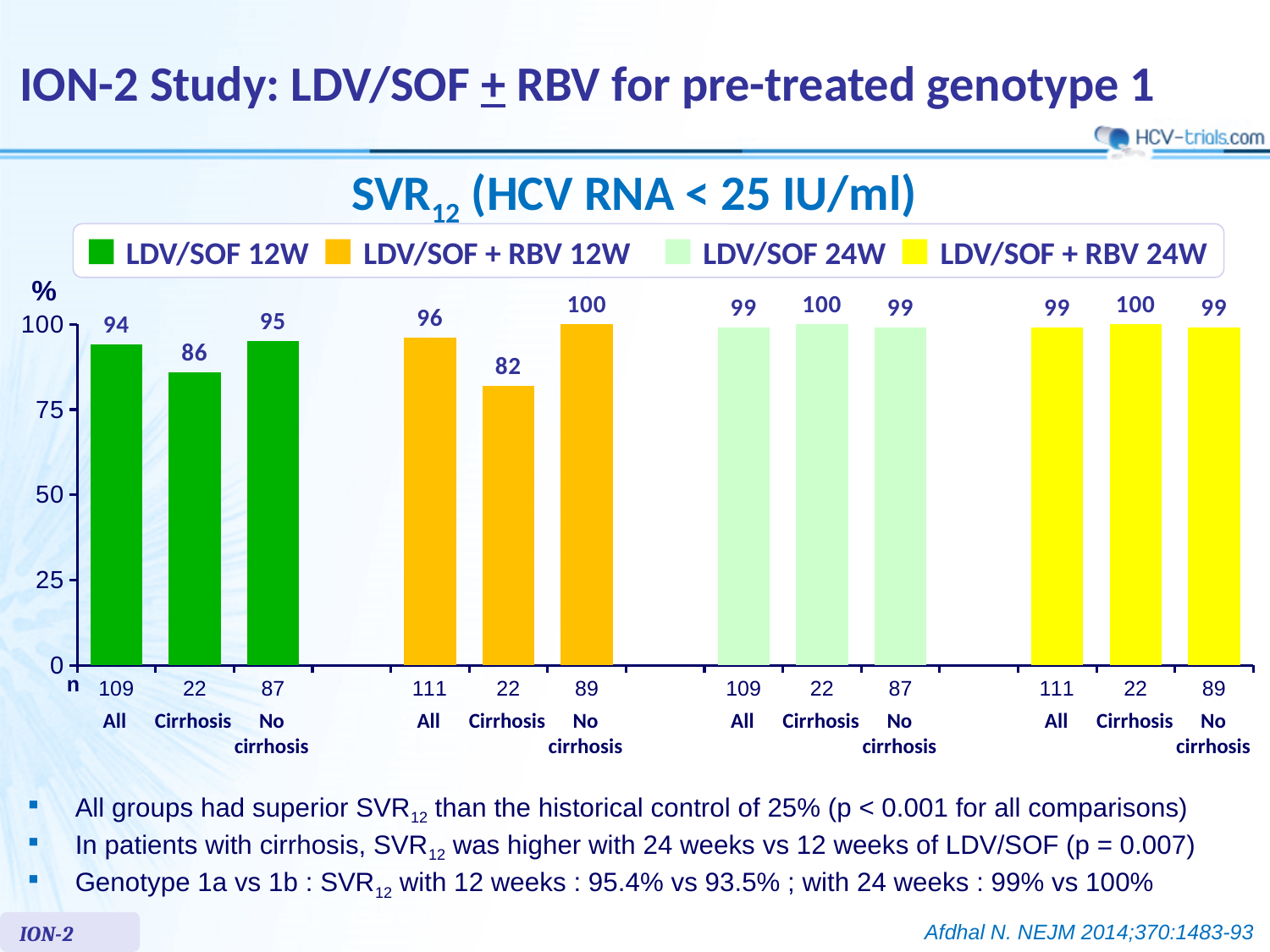

# ION-2 Study: LDV/SOF + RBV for pre-treated genotype 1
SVR12 (HCV RNA < 25 IU/ml)

LDV/SOF 12W
LDV/SOF + RBV 12W
LDV/SOF 24W
LDV/SOF + RBV 24W

%

### Chart

| Category | Série 1 |
|---|---|
| 109.0 | 94.0 |
| 22.0 | 86.0 |
| 87.0 | 95.0 |
|  | None |
| 111.0 | 96.0 |
| 22.0 | 82.0 |
| 89.0 | 100.0 |
|  | None |
| 109.0 | 99.0 |
| 22.0 | 100.0 |
| 87.0 | 99.0 |
|  | None |
| 111.0 | 99.0 |
| 22.0 | 100.0 |
| 89.0 | 99.0 |
n
All
Cirrhosis
No
cirrhosis
All
Cirrhosis
No
cirrhosis
All
Cirrhosis
No
cirrhosis
All
Cirrhosis
No
cirrhosis
All groups had superior SVR12 than the historical control of 25% (p < 0.001 for all comparisons)
In patients with cirrhosis, SVR12 was higher with 24 weeks vs 12 weeks of LDV/SOF (p = 0.007)
Genotype 1a vs 1b : SVR12 with 12 weeks : 95.4% vs 93.5% ; with 24 weeks : 99% vs 100%

ION-2
Afdhal N. NEJM 2014;370:1483-93